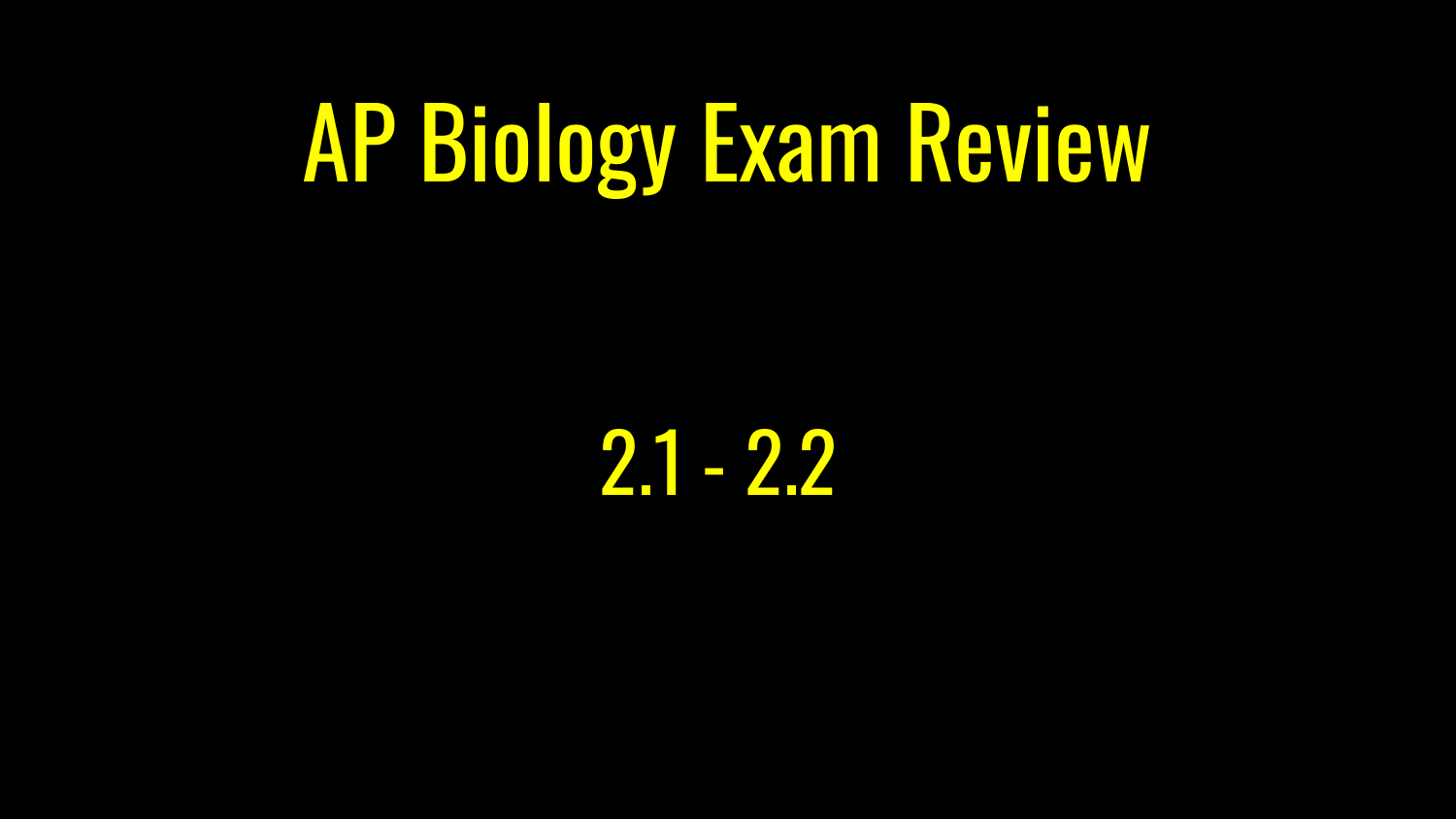

# AP Biology Exam Review

2.1 - 2.2